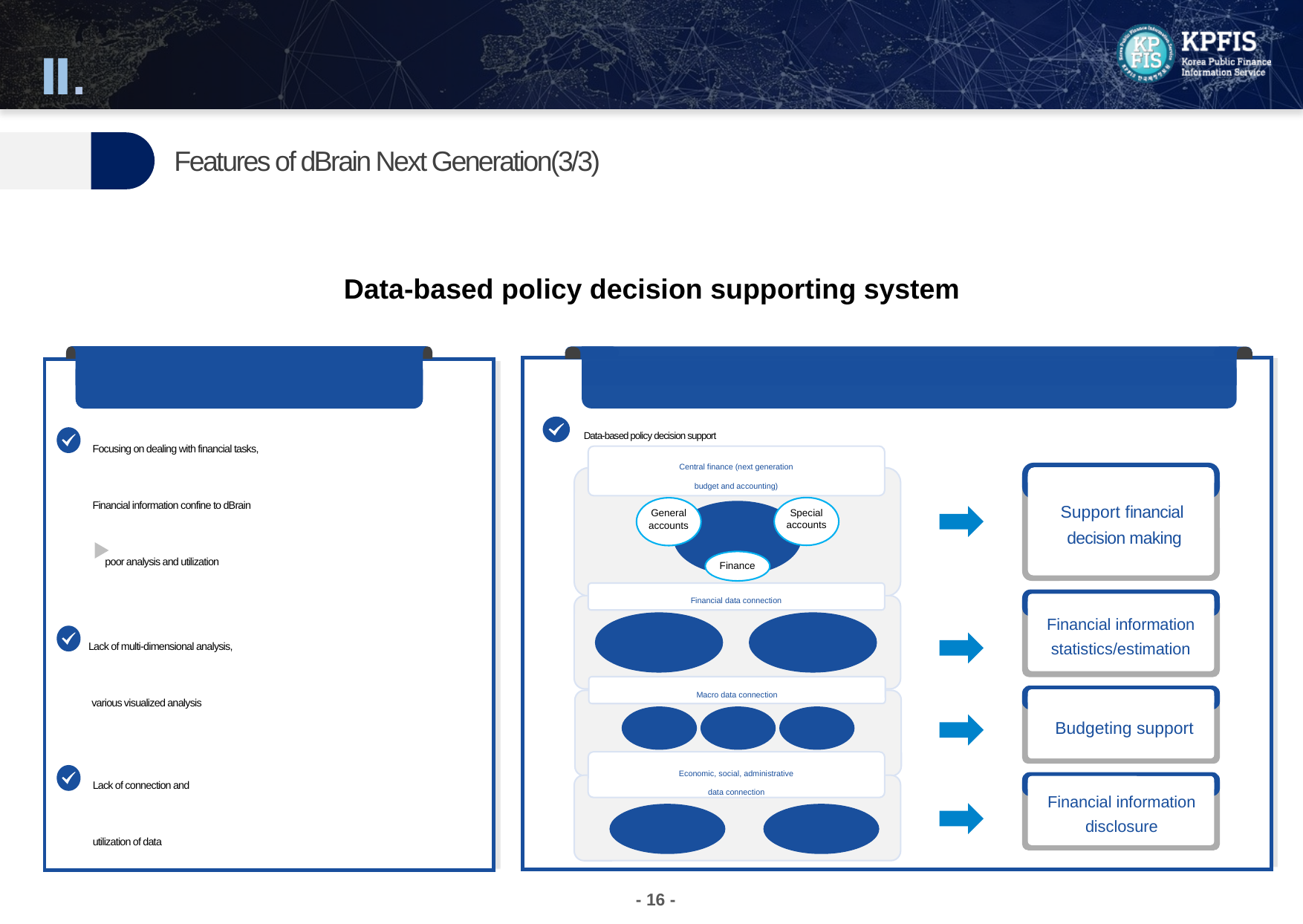

Ⅱ.
Future Korean FMIS
03

Features of dBrain Next Generation(3/3)
Data-based policy decision supporting system

Current dBrain

dBrain Next Generation

Data-based policy decision support

Focusing on dealing with financial tasks,
Financial information confine to dBrain
     poor analysis and utilization

Central finance (next generation
budget and accounting)

Special
accounts

General
accounts
Next generation
dBrain

Finance

Support financial
decision making

Financial data connection

Financial information
statistics/estimation

Educational finance (EduFine)
Local finance
(e-Hojo)
Lack of multi-dimensional analysis,
 various visualized analysis

Macro data connection

Budgeting support

Bank of Korea

OECD

IMF

Economic, social, administrative
data connection
Lack of connection and
utilization of data

Financial information
disclosure

National
Statistical Office

Each
Department
- 16 -